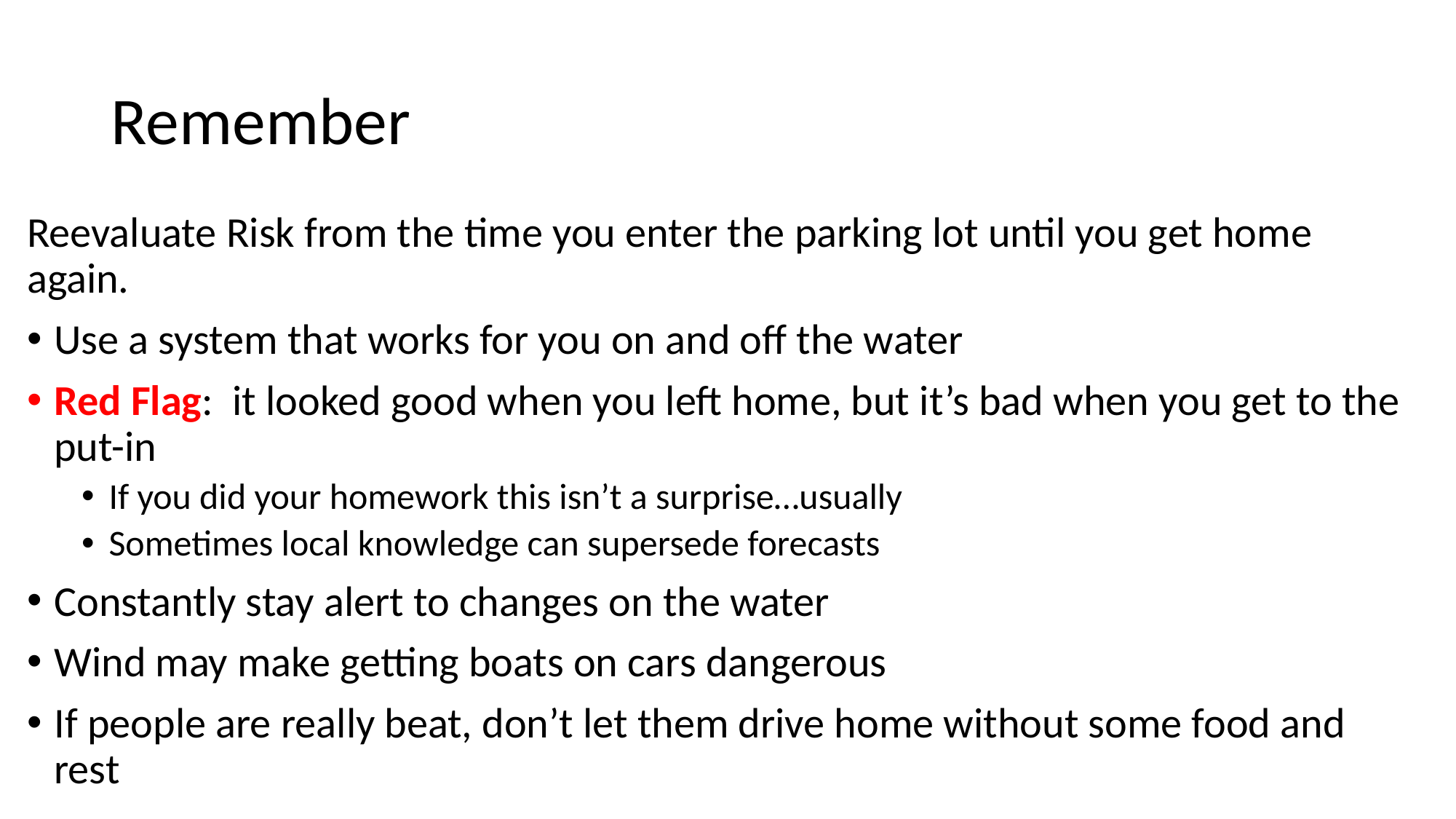

# Remember
Reevaluate Risk from the time you enter the parking lot until you get home again.
Use a system that works for you on and off the water
Red Flag:  it looked good when you left home, but it’s bad when you get to the put-in
If you did your homework this isn’t a surprise…usually
Sometimes local knowledge can supersede forecasts
Constantly stay alert to changes on the water
Wind may make getting boats on cars dangerous
If people are really beat, don’t let them drive home without some food and rest